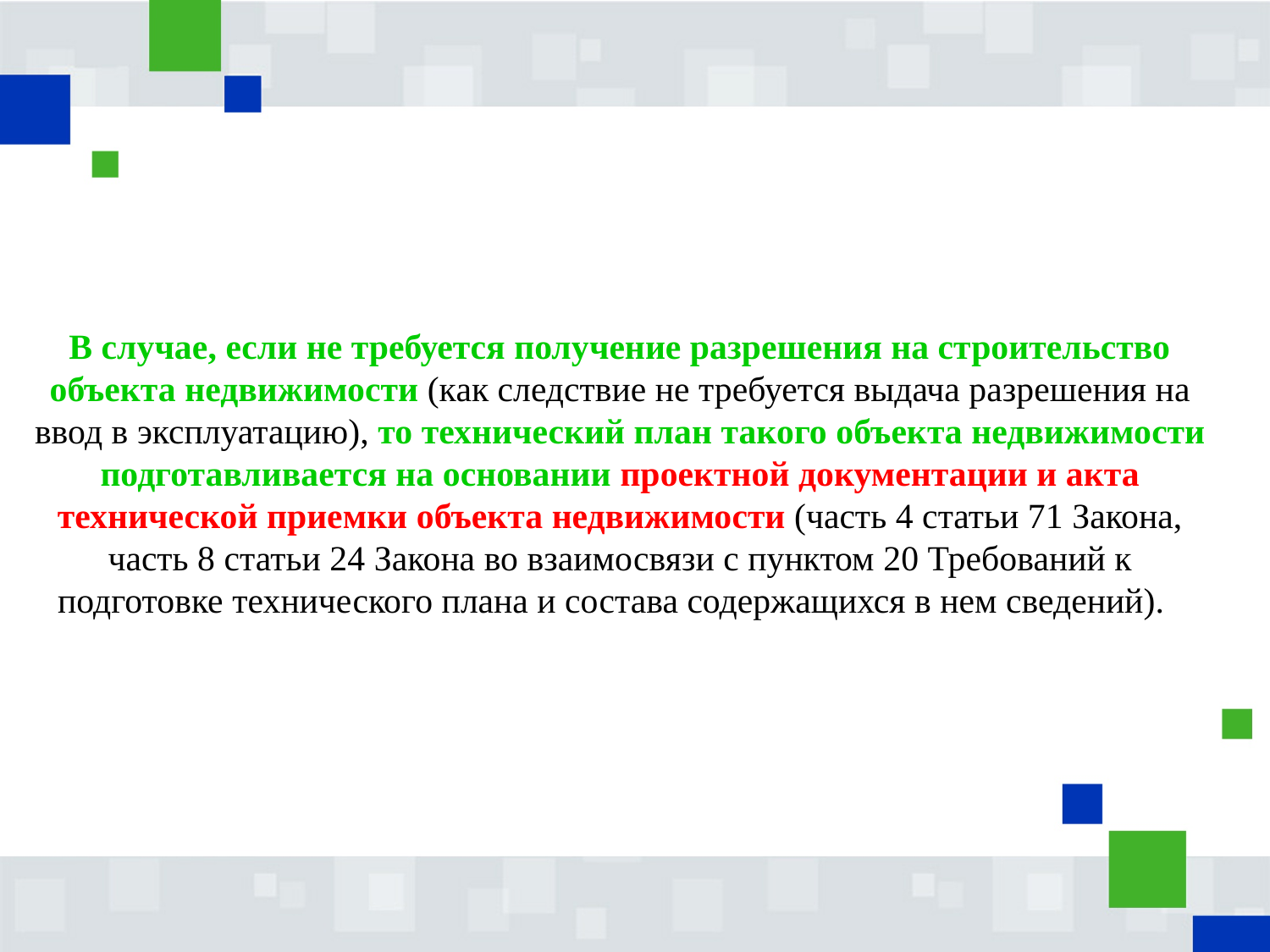

# В случае, если не требуется получение разрешения на строительство объекта недвижимости (как следствие не требуется выдача разрешения на ввод в эксплуатацию), то технический план такого объекта недвижимости подготавливается на основании проектной документации и акта технической приемки объекта недвижимости (часть 4 статьи 71 Закона, часть 8 статьи 24 Закона во взаимосвязи с пунктом 20 Требований к подготовке технического плана и состава содержащихся в нем сведений).